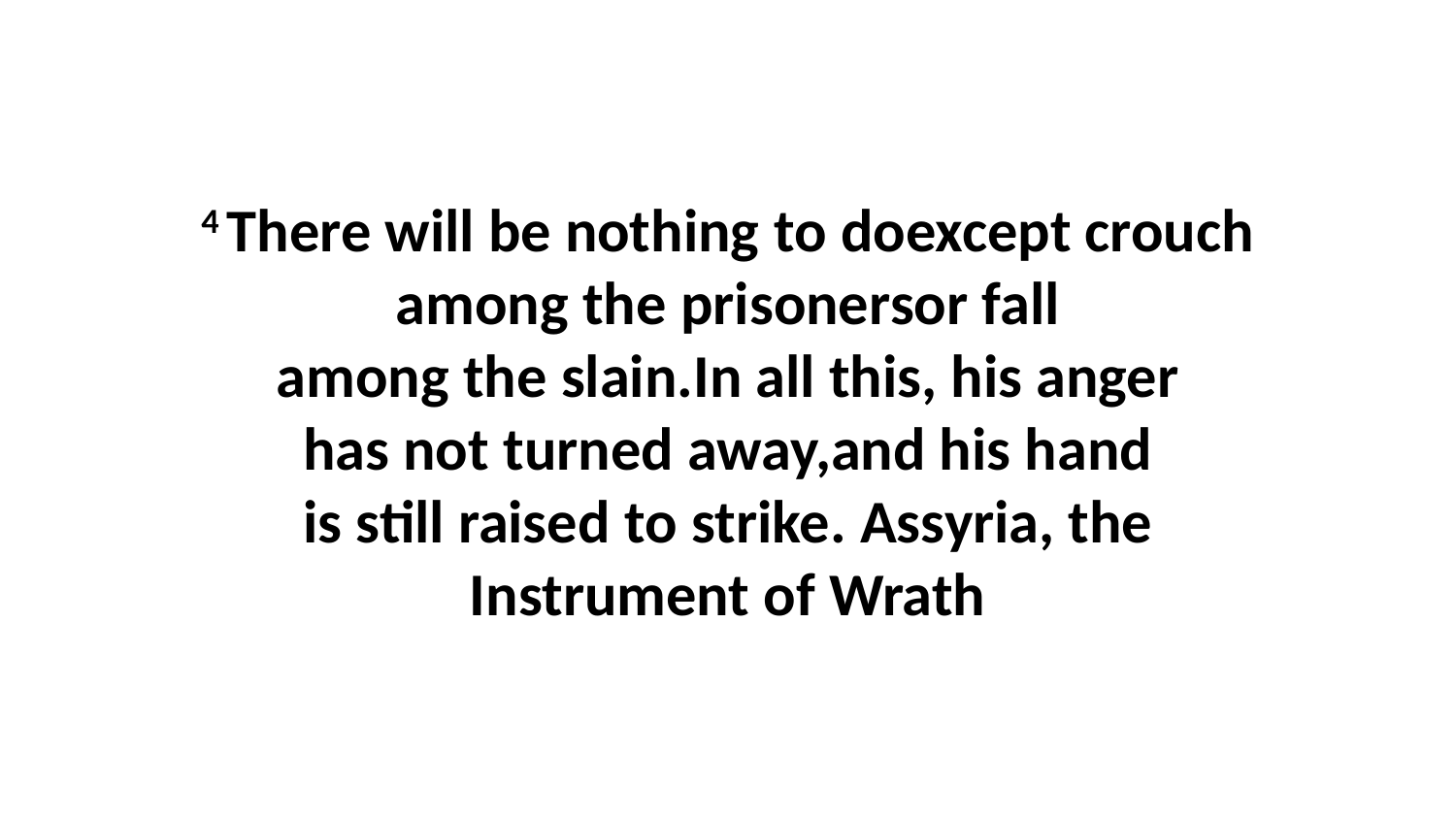

4 There will be nothing to doexcept crouch among the prisonersor fall among the slain.In all this, his anger has not turned away,and his hand is still raised to strike. Assyria, the Instrument of Wrath